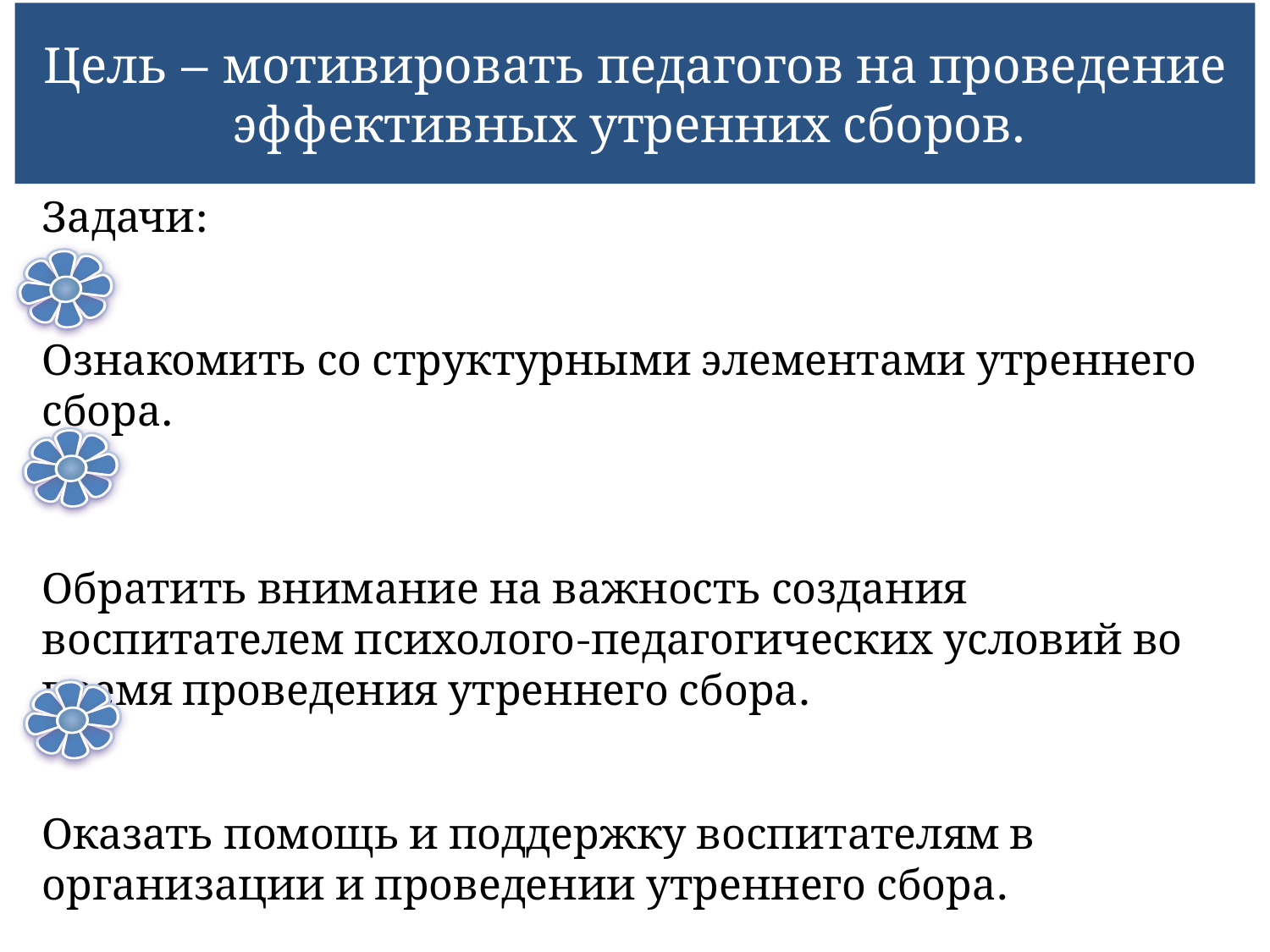

Цель – мотивировать педагогов на проведение эффективных утренних сборов.
Задачи:
1.

Ознакомить со структурными элементами утреннего сбора.

Обратить внимание на важность создания воспитателем психолого-педагогических условий во время проведения утреннего сбора.

Оказать помощь и поддержку воспитателям в организации и проведении утреннего сбора.